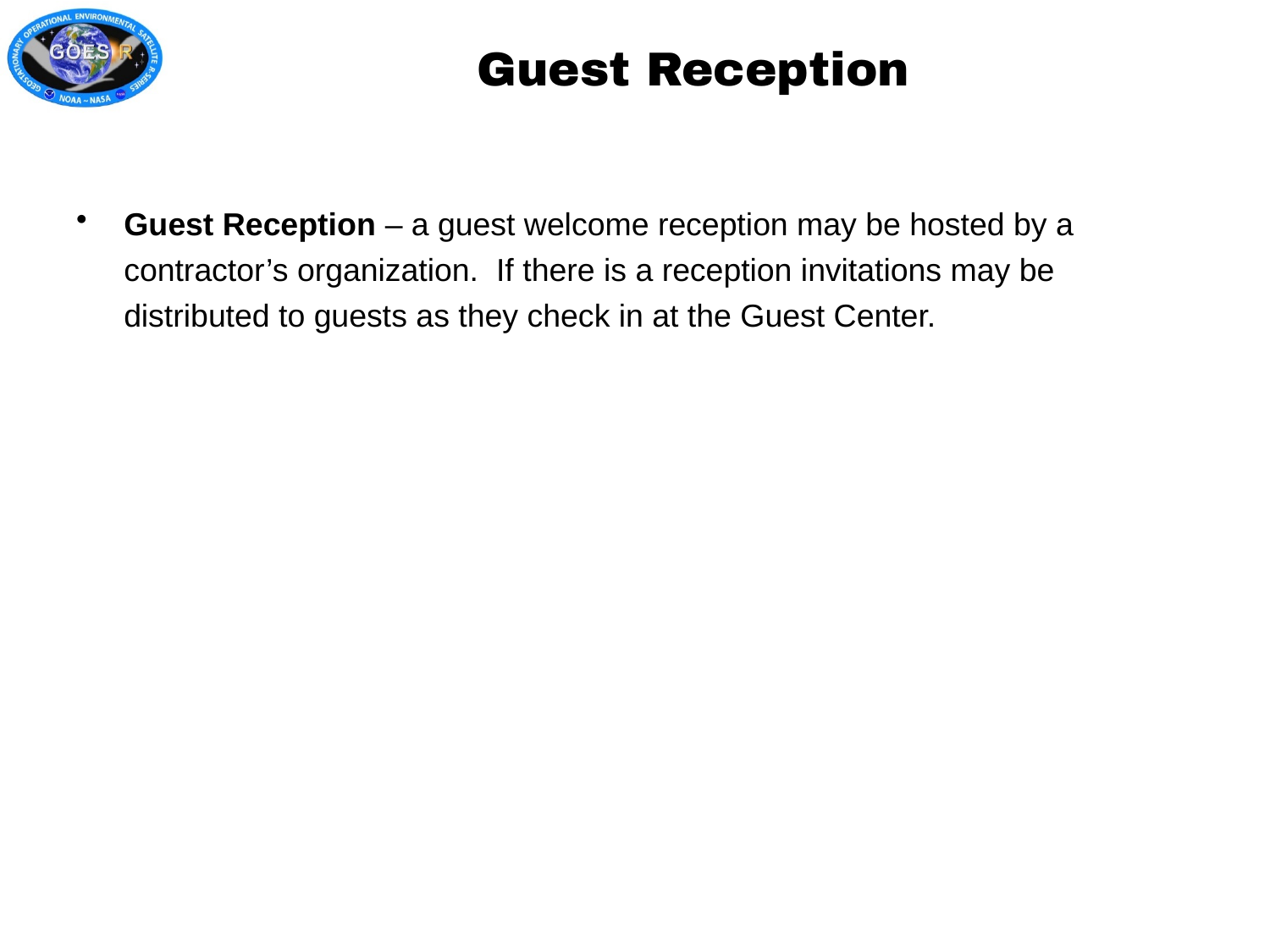

Guest Reception
Guest Reception – a guest welcome reception may be hosted by a contractor’s organization.  If there is a reception invitations may be distributed to guests as they check in at the Guest Center.